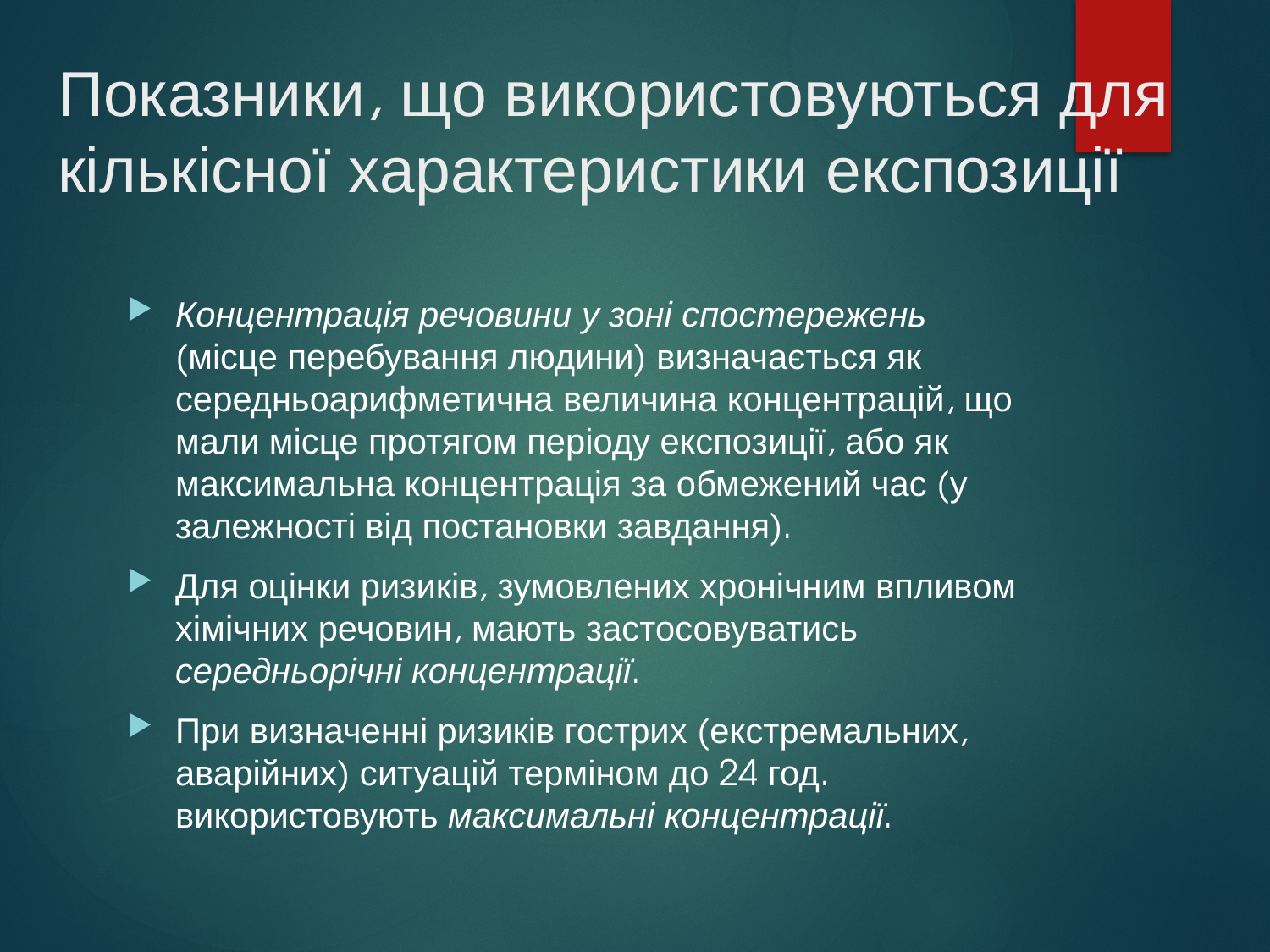

# Показники, що використовуються для кількісної характеристики експозиції
Концентрація речовини у зоні спостережень (місце перебування людини) визначається як середньоарифметична величина концентрацій, що мали місце протягом періоду експозиції, або як максимальна концентрація за обмежений час (у залежності від постановки завдання).
Для оцінки ризиків, зумовлених хронічним впливом хімічних речовин, мають застосовуватись середньорічні концентрації.
При визначенні ризиків гострих (екстремальних, аварійних) ситуацій терміном до 24 год. використовують максимальні концентрації.